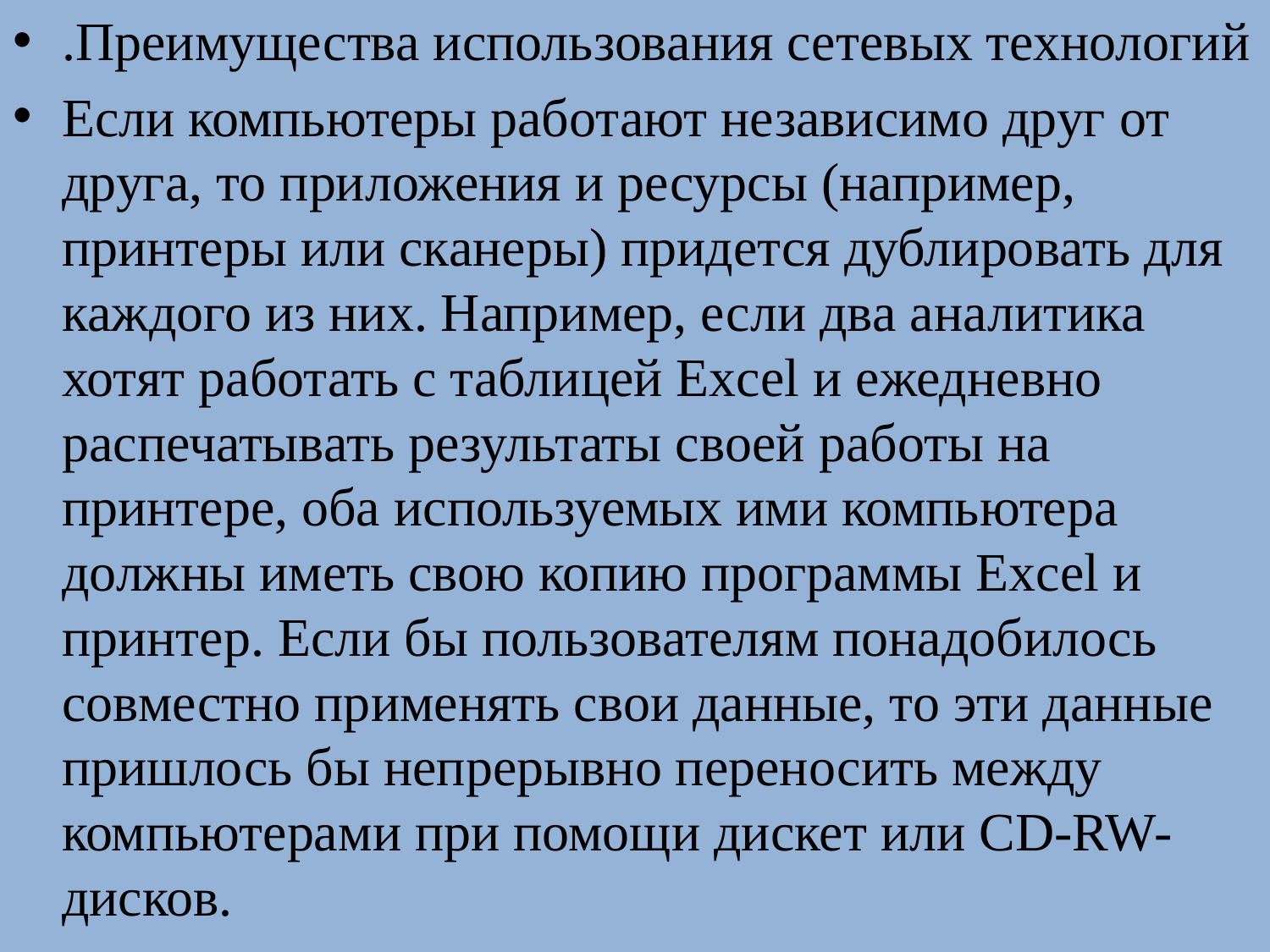

.Преимущества использования сетевых технологий
Если компьютеры работают независимо друг от друга, то приложения и ресурсы (например, принтеры или сканеры) придется дублировать для каждого из них. Например, если два аналитика хотят работать с таблицей Excel и ежедневно распечатывать результаты своей работы на принтере, оба используемых ими компьютера должны иметь свою копию программы Excel и принтер. Если бы пользователям понадобилось совместно применять свои данные, то эти данные пришлось бы непрерывно переносить между компьютерами при помощи дискет или CD-RW-дисков.